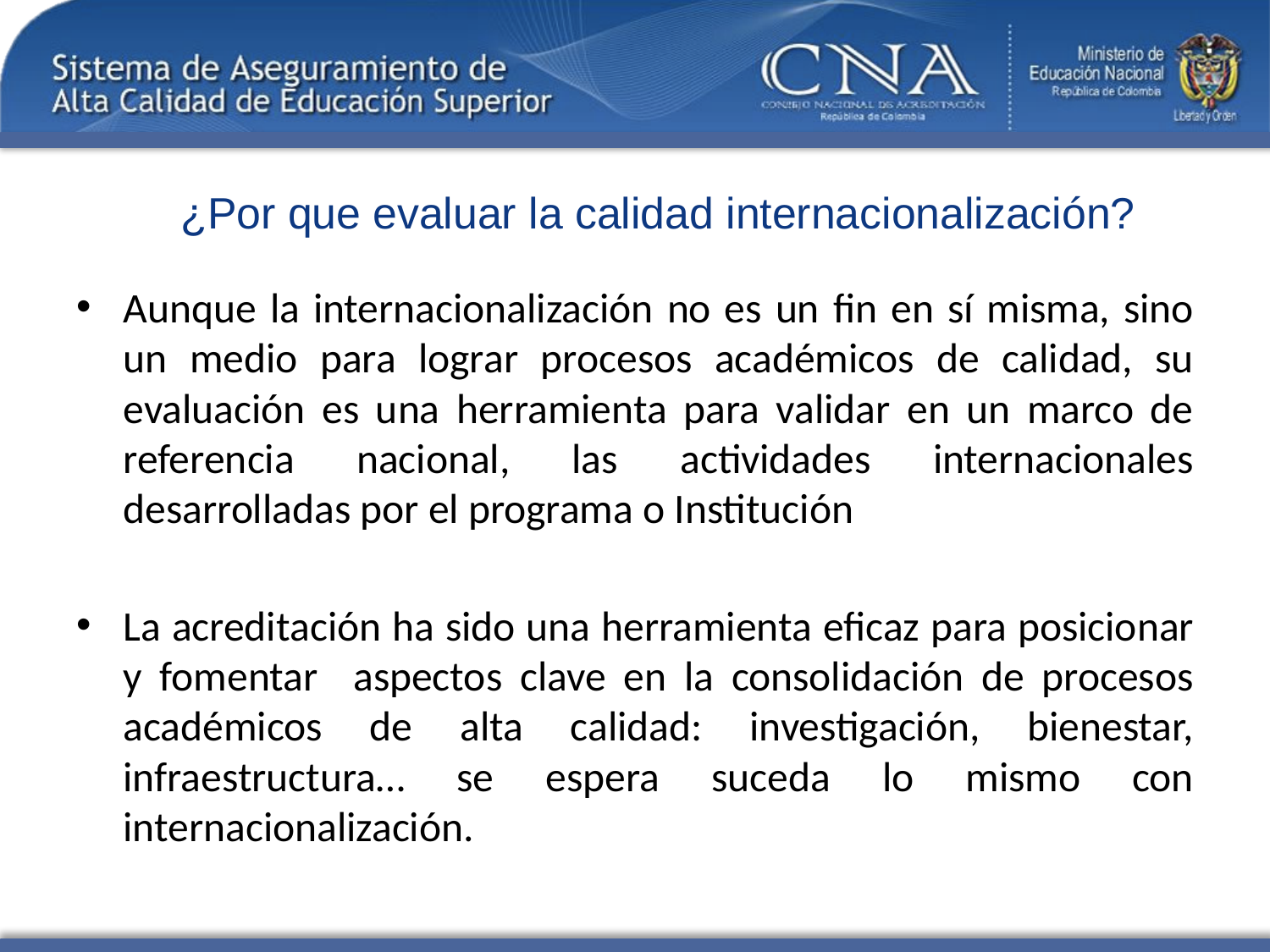

# ¿Por que evaluar la calidad internacionalización?
Aunque la internacionalización no es un fin en sí misma, sino un medio para lograr procesos académicos de calidad, su evaluación es una herramienta para validar en un marco de referencia nacional, las actividades internacionales desarrolladas por el programa o Institución

La acreditación ha sido una herramienta eficaz para posicionar y fomentar  aspectos clave en la consolidación de procesos académicos de alta calidad: investigación, bienestar, infraestructura… se espera suceda lo mismo con internacionalización.